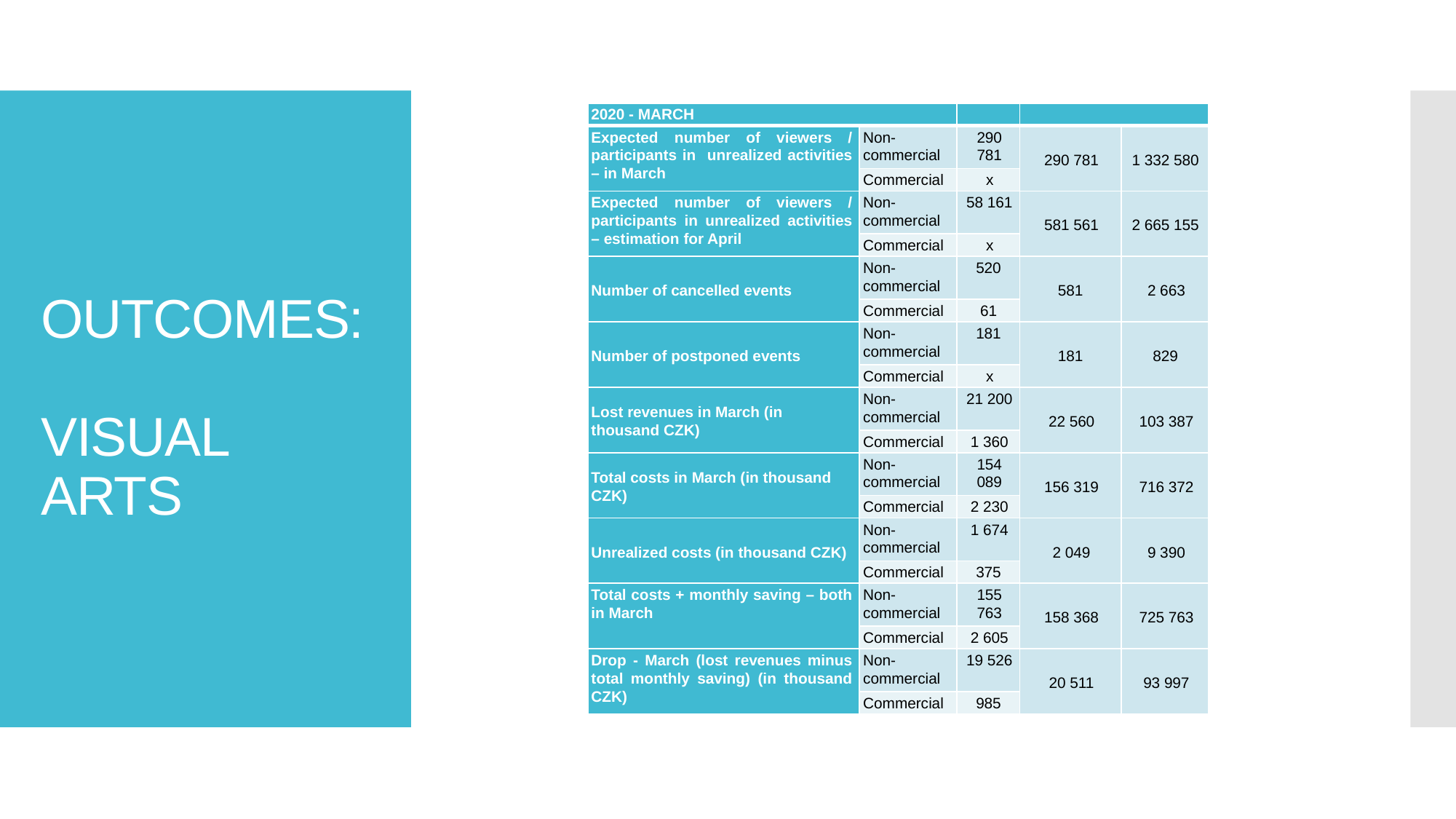

| 2020 - MARCH |  |  |  |  |
| --- | --- | --- | --- | --- |
| Expected number of viewers / participants in unrealized activities – in March | Non-commercial | 290 781 | 290 781 | 1 332 580 |
|  | Commercial | x |  |  |
| Expected number of viewers / participants in unrealized activities – estimation for April | Non-commercial | 58 161 | 581 561 | 2 665 155 |
|  | Commercial | x |  |  |
| Number of cancelled events | Non-commercial | 520 | 581 | 2 663 |
|  | Commercial | 61 |  |  |
| Number of postponed events | Non-commercial | 181 | 181 | 829 |
|  | Commercial | x |  |  |
| Lost revenues in March (in thousand CZK) | Non-commercial | 21 200 | 22 560 | 103 387 |
|  | Commercial | 1 360 |  |  |
| Total costs in March (in thousand CZK) | Non-commercial | 154 089 | 156 319 | 716 372 |
|  | Commercial | 2 230 |  |  |
| Unrealized costs (in thousand CZK) | Non-commercial | 1 674 | 2 049 | 9 390 |
|  | Commercial | 375 |  |  |
| Total costs + monthly saving – both in March | Non-commercial | 155 763 | 158 368 | 725 763 |
|  | Commercial | 2 605 |  |  |
| Drop - March (lost revenues minus total monthly saving) (in thousand CZK) | Non-commercial | 19 526 | 20 511 | 93 997 |
|  | Commercial | 985 |  |  |

# OUTCOMES: VISUAL ARTS